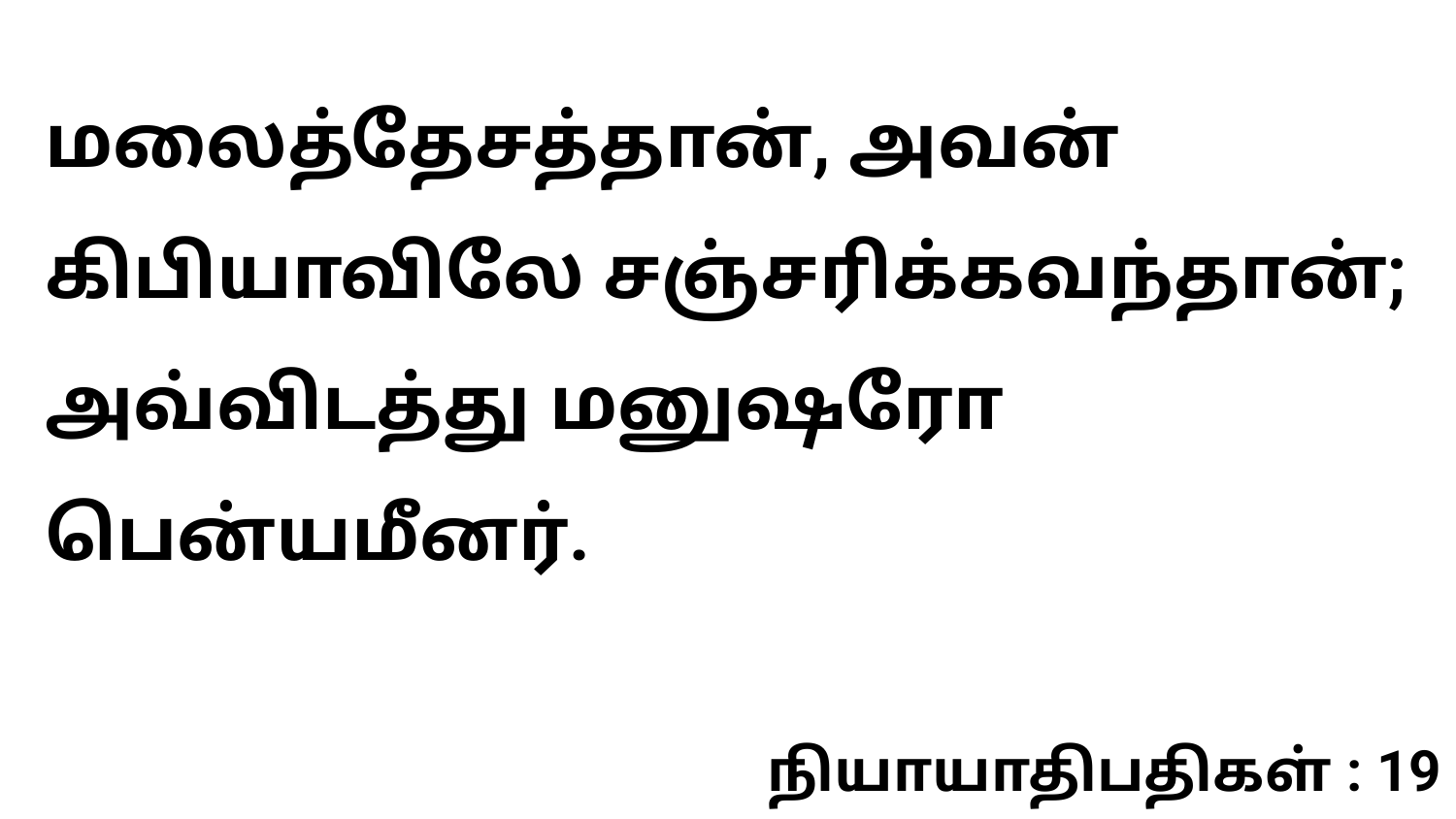

மலைத்தேசத்தான், அவன் கிபியாவிலே சஞ்சரிக்கவந்தான்; அவ்விடத்து மனுஷரோ பென்யமீனர்.
நியாயாதிபதிகள் : 19